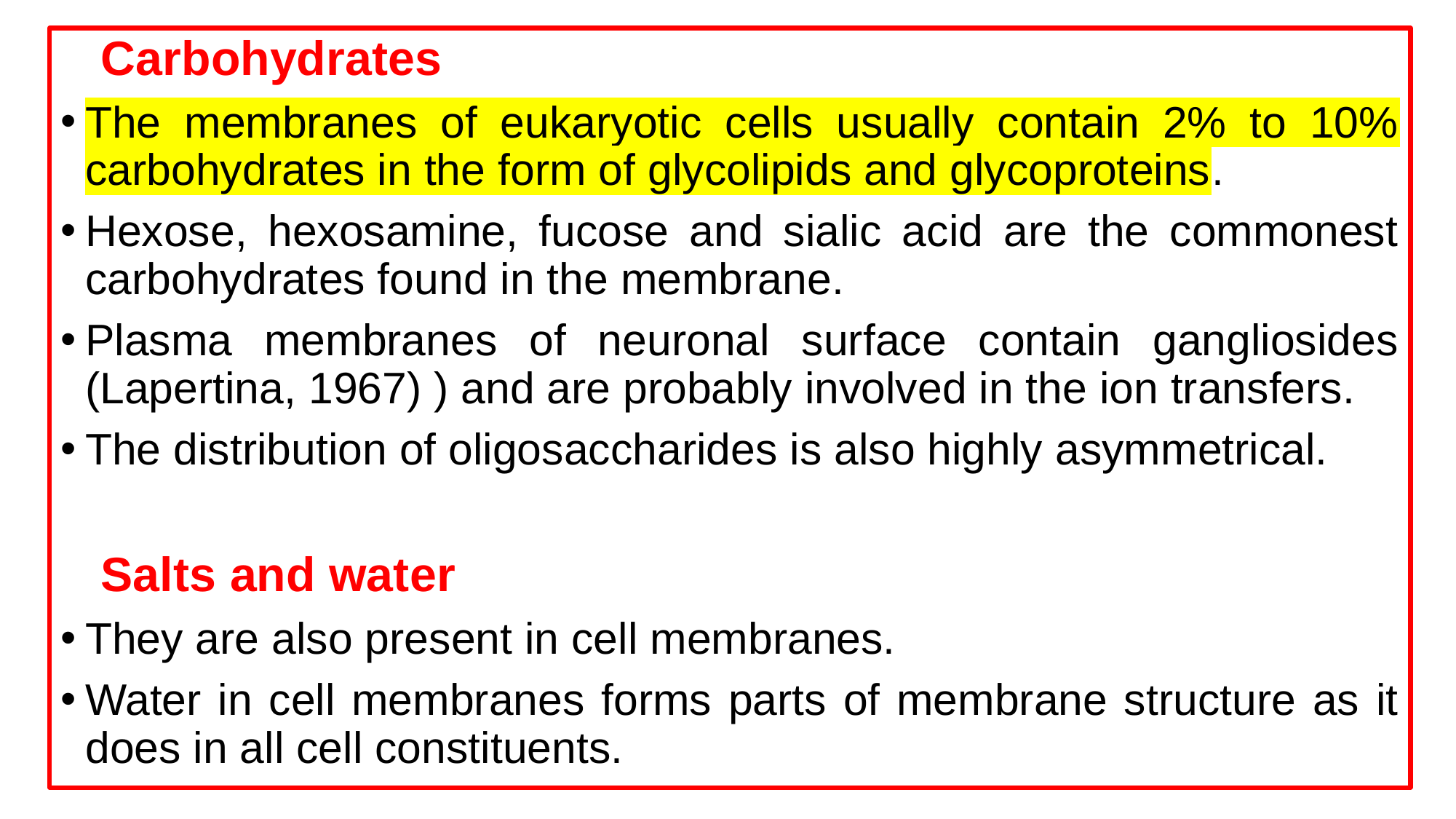

Carbohydrates
The membranes of eukaryotic cells usually contain 2% to 10% carbohydrates in the form of glycolipids and glycoproteins.
Hexose, hexosamine, fucose and sialic acid are the commonest carbohydrates found in the membrane.
Plasma membranes of neuronal surface contain gangliosides (Lapertina, 1967) ) and are probably involved in the ion transfers.
The distribution of oligosaccharides is also highly asymmetrical.

   Salts and water
They are also present in cell membranes.
Water in cell membranes forms parts of membrane structure as it does in all cell constituents.